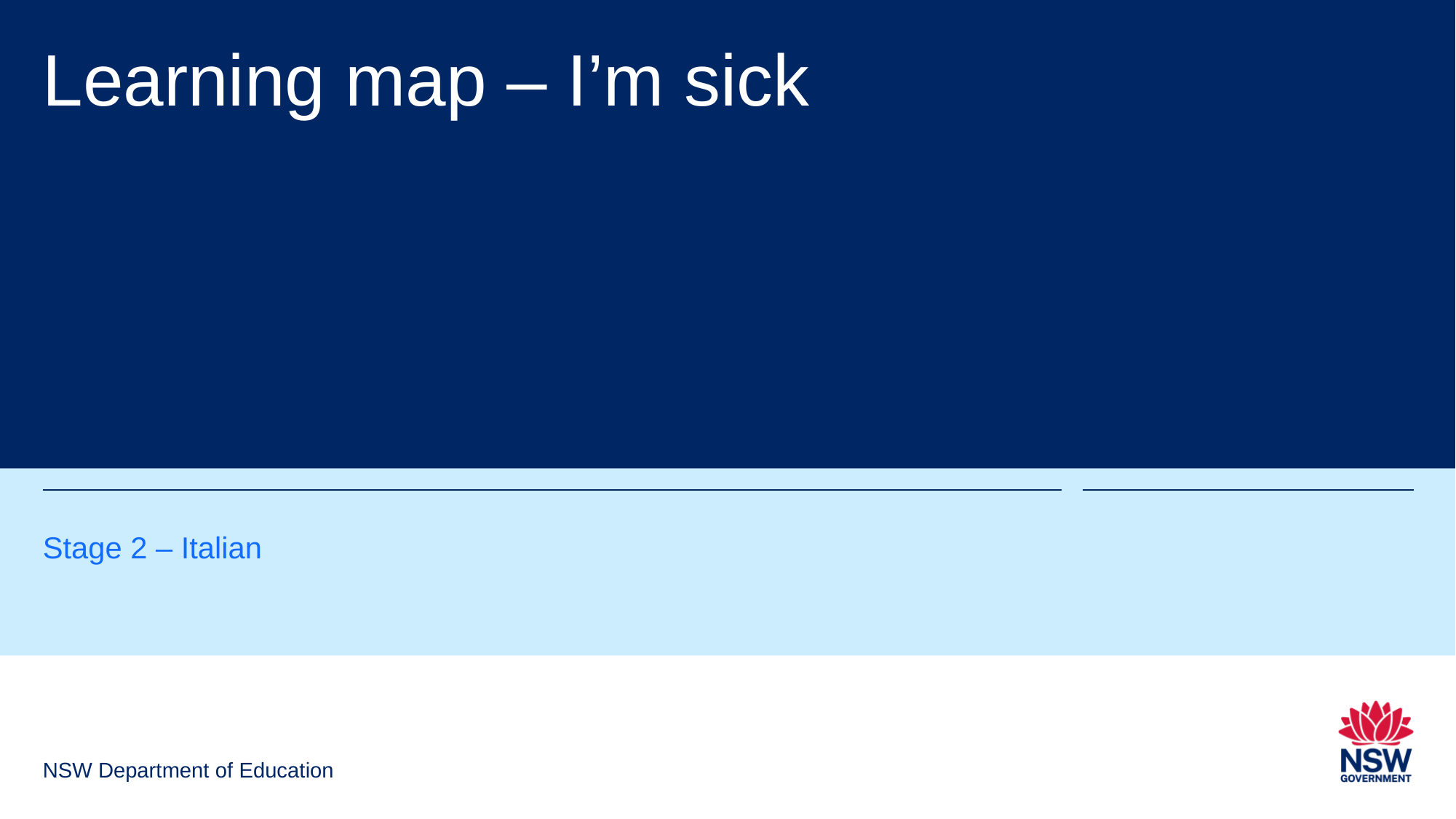

# Learning map – I’m sick
Stage 2 – Italian
NSW Department of Education